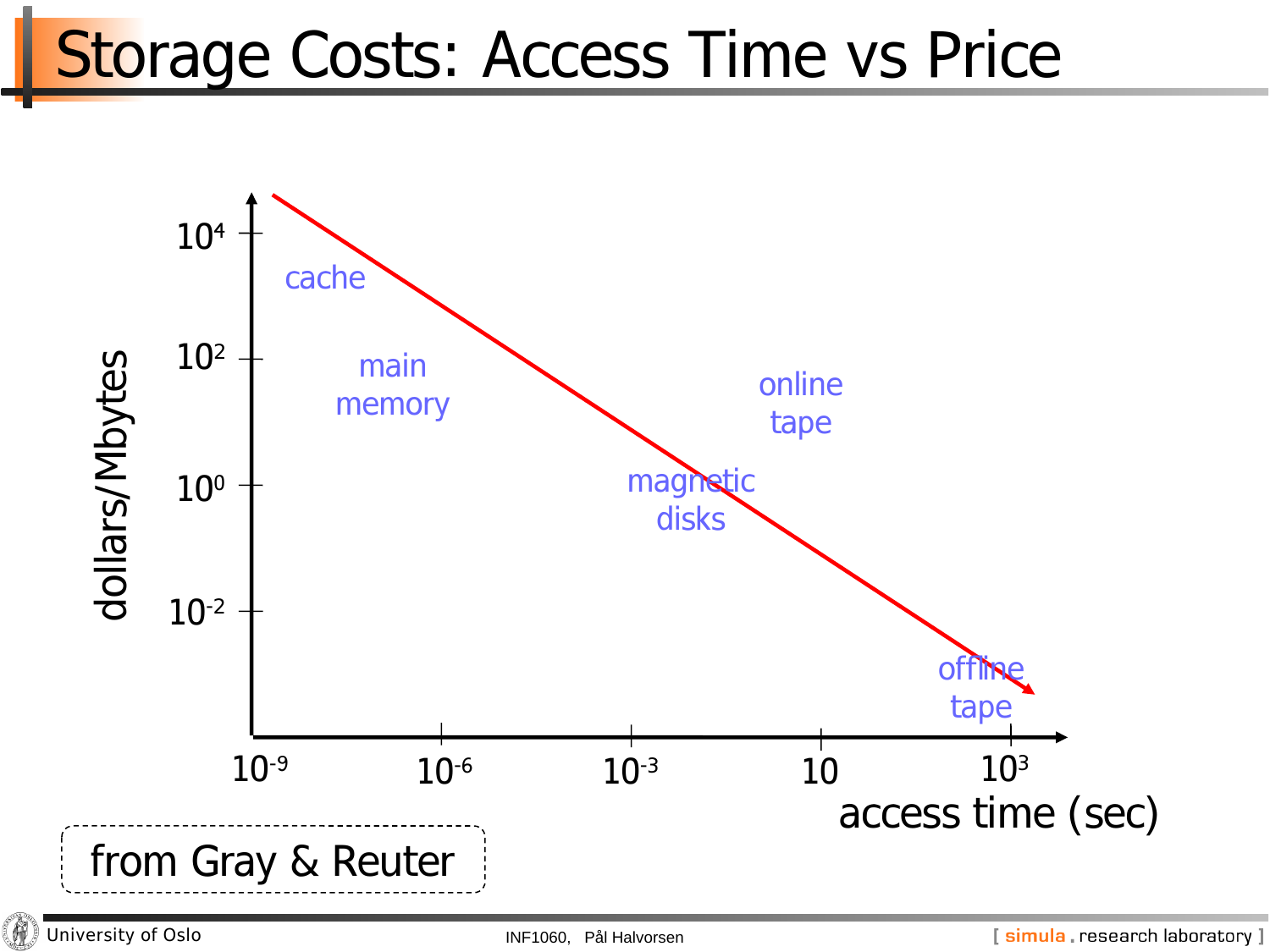

# Storage Costs: Access Time vs Price

104
102
100
10-2

cache
main
memory
online
tape
magnetic
disks
offline
tape
dollars/Mbytes

103
10-9
10-6
10-3
10

access time (sec)
from Gray & Reuter